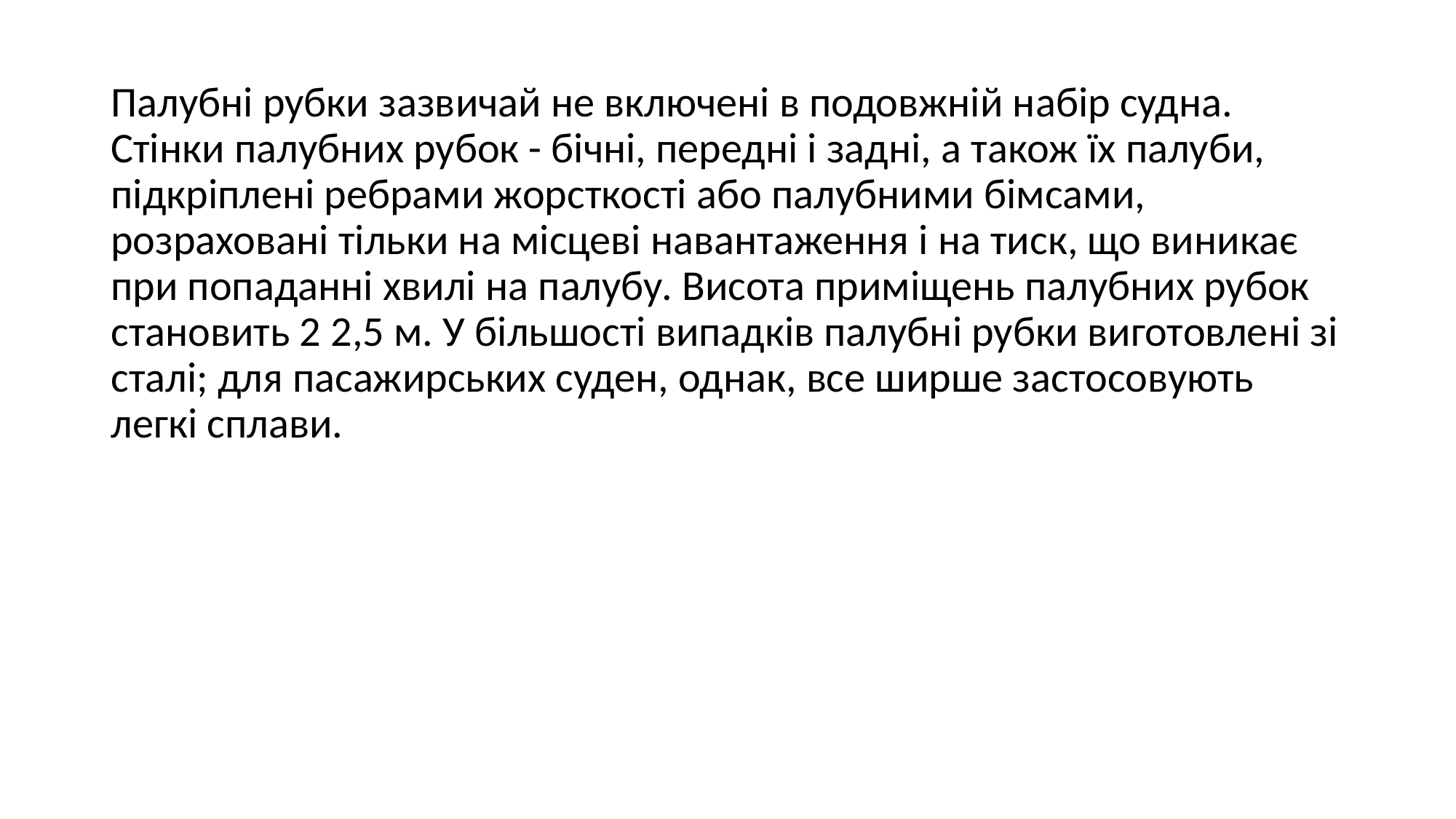

Палубні рубки зазвичай не включені в подовжній набір судна. Стінки палубних рубок - бічні, передні і задні, а також їх палуби, підкріплені ребрами жорсткості або палубними бімсами, розраховані тільки на місцеві навантаження і на тиск, що виникає при попаданні хвилі на палубу. Висота приміщень палубних рубок становить 2 2,5 м. У більшості випадків палубні рубки виготовлені зі сталі; для пасажирських суден, однак, все ширше застосовують легкі сплави.